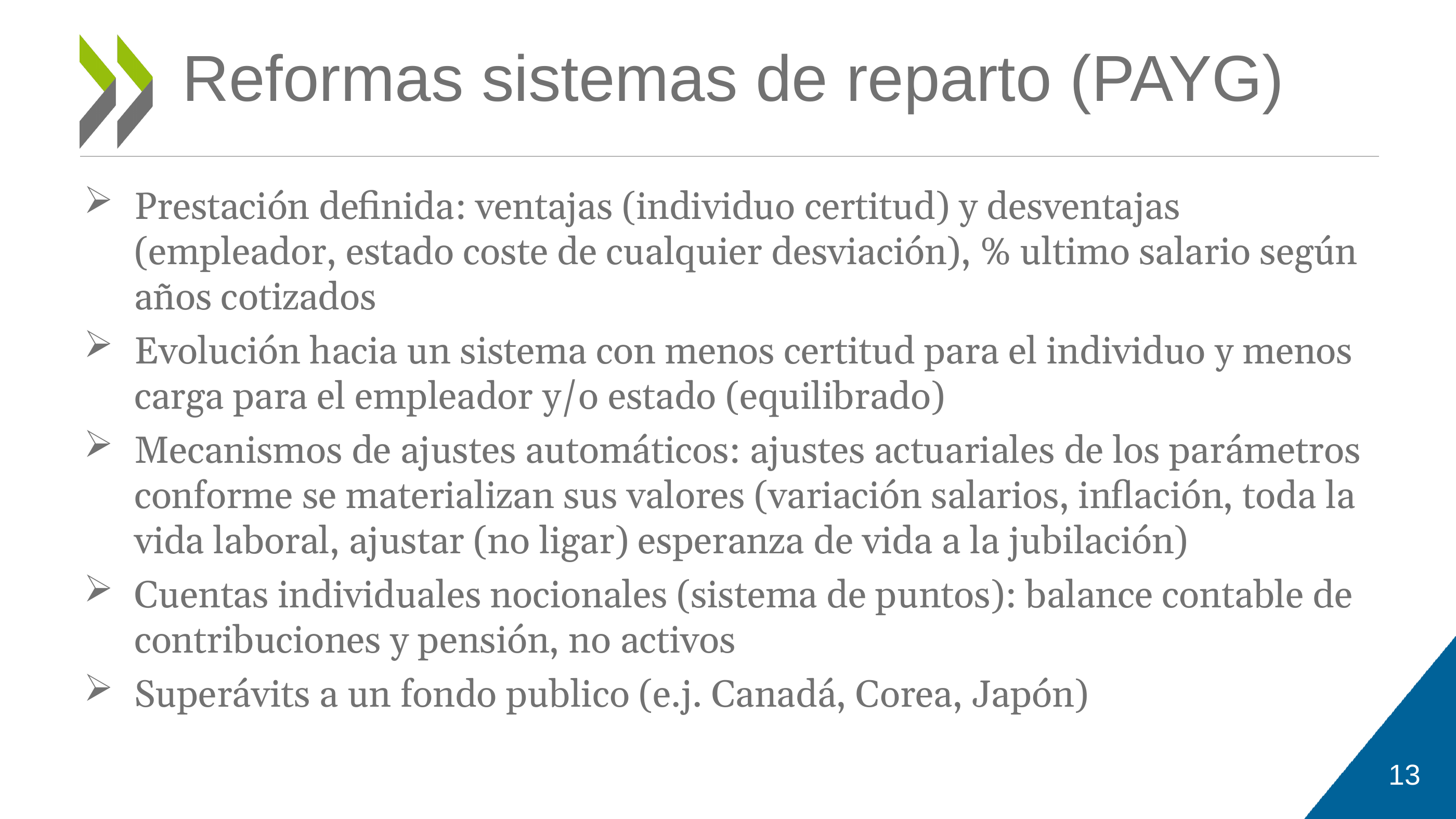

# Reformas sistemas de reparto (PAYG)
Prestación definida: ventajas (individuo certitud) y desventajas (empleador, estado coste de cualquier desviación), % ultimo salario según años cotizados
Evolución hacia un sistema con menos certitud para el individuo y menos carga para el empleador y/o estado (equilibrado)
Mecanismos de ajustes automáticos: ajustes actuariales de los parámetros conforme se materializan sus valores (variación salarios, inflación, toda la vida laboral, ajustar (no ligar) esperanza de vida a la jubilación)
Cuentas individuales nocionales (sistema de puntos): balance contable de contribuciones y pensión, no activos
Superávits a un fondo publico (e.j. Canadá, Corea, Japón)
13
13